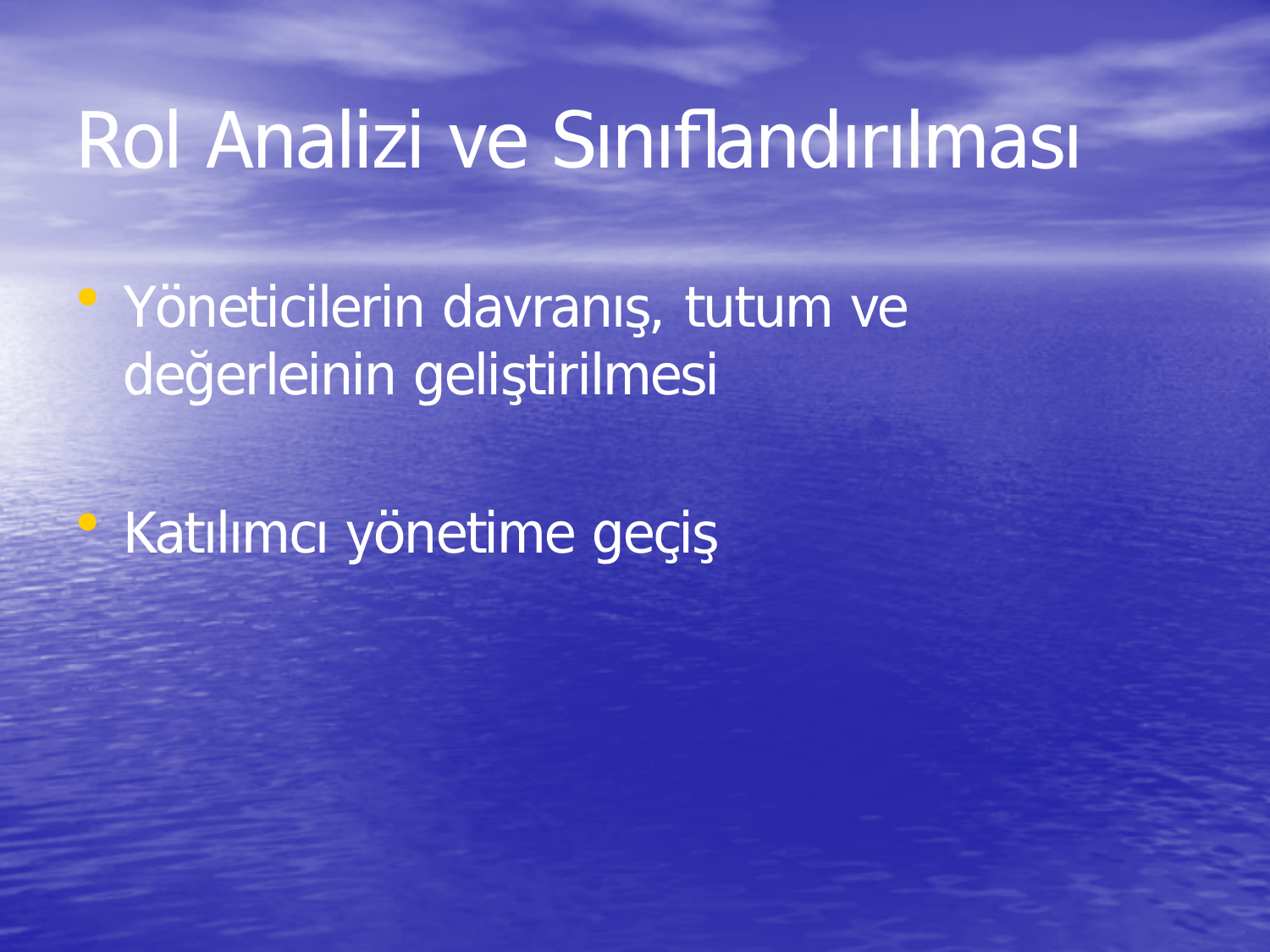

# Rol Analizi ve Sınıflandırılması
Yöneticilerin davranış, tutum ve değerleinin geliştirilmesi

Katılımcı yönetime geçiş